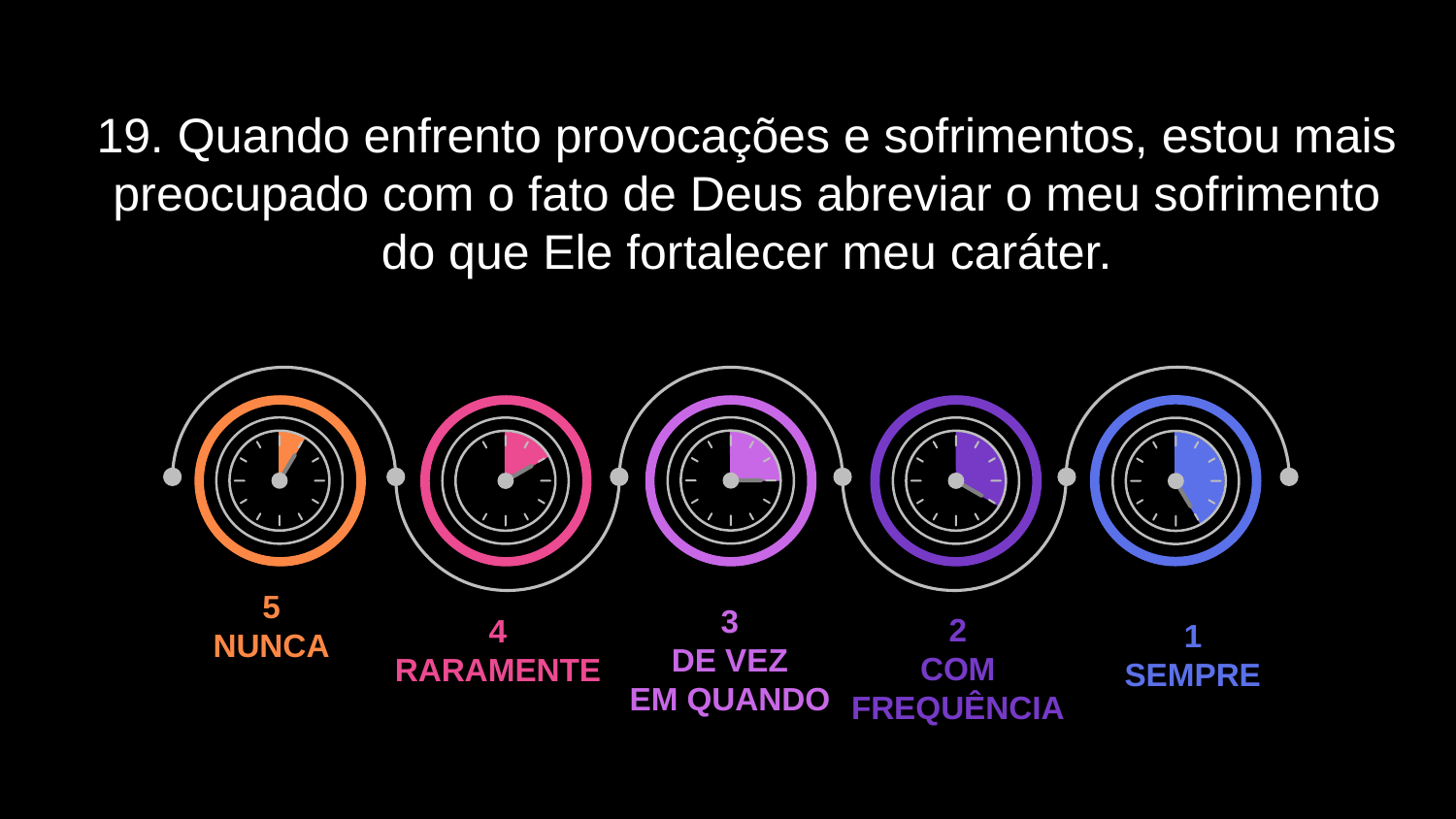

# 19. Quando enfrento provocações e sofrimentos, estou mais preocupado com o fato de Deus abreviar o meu sofrimento do que Ele fortalecer meu caráter.

3
DE VEZ
EM QUANDO
5
NUNCA
4
RARAMENTE
2
COM
FREQUÊNCIA
1
SEMPRE